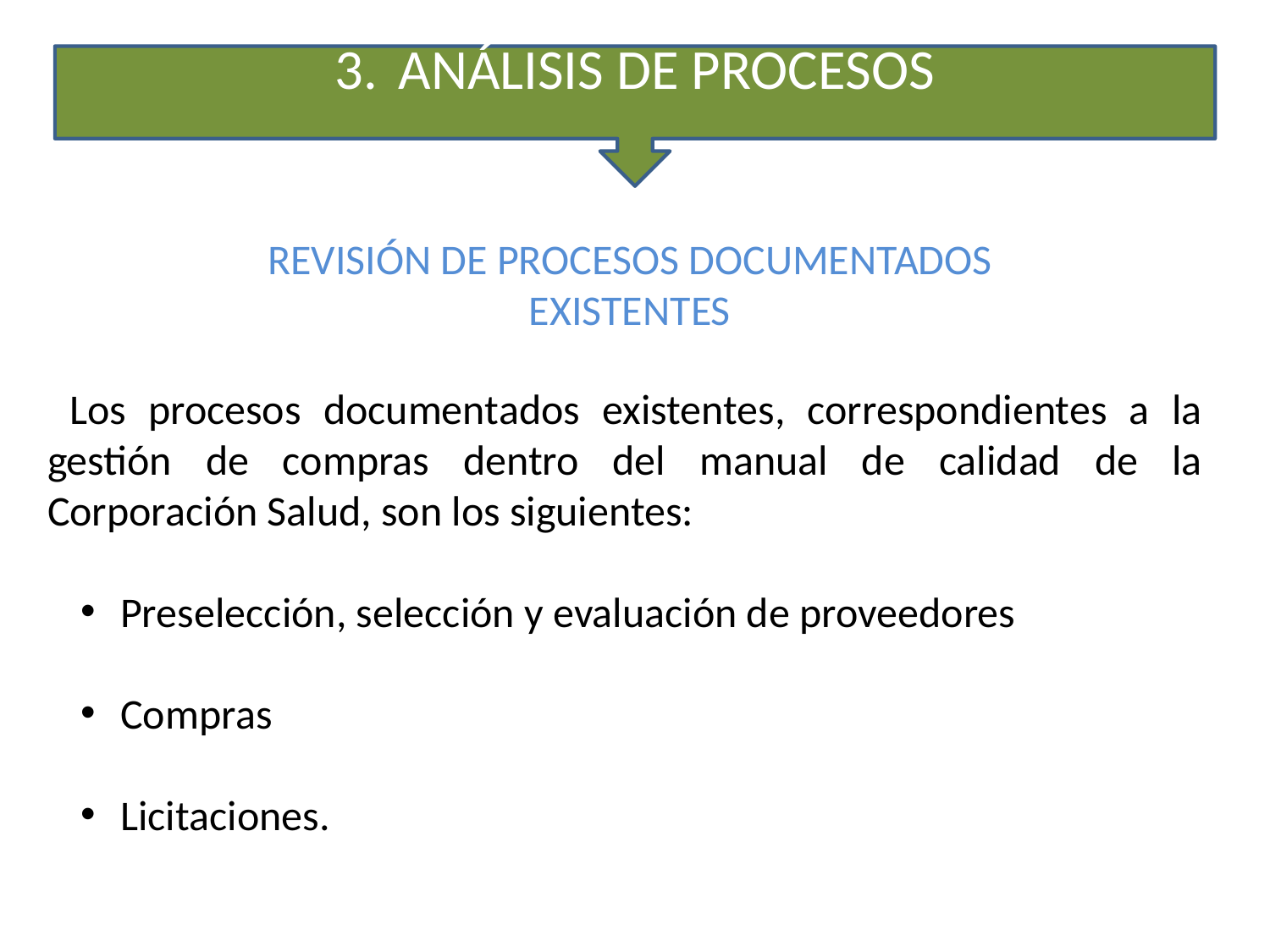

ANÁLISIS DE PROCESOS

REVISIÓN DE PROCESOS DOCUMENTADOS EXISTENTES
 Los procesos documentados existentes, correspondientes a la gestión de compras dentro del manual de calidad de la Corporación Salud, son los siguientes:

 Preselección, selección y evaluación de proveedores

 Compras

 Licitaciones.